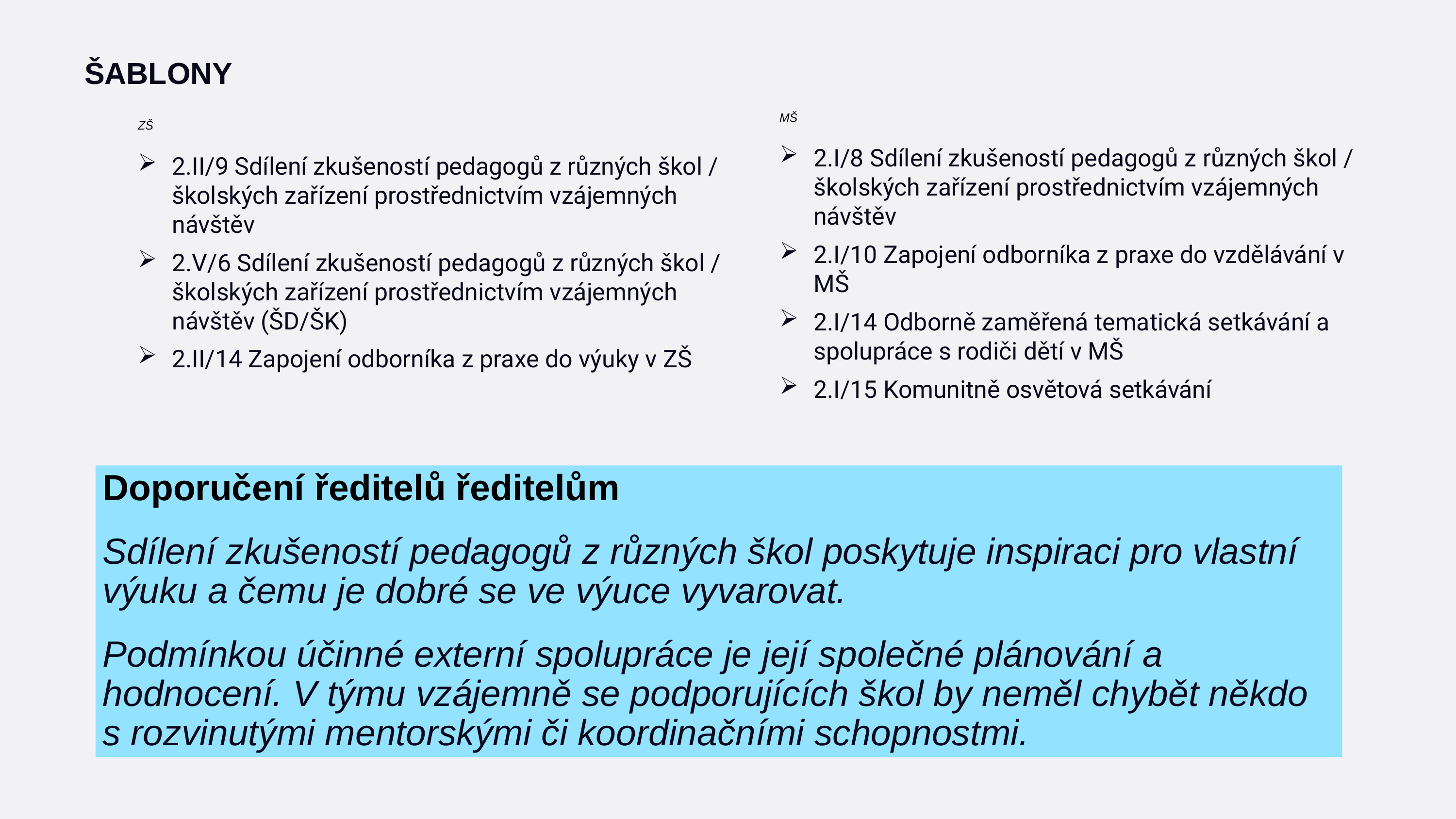

ŠABLONY
MŠ
2.I/8 Sdílení zkušeností pedagogů z různých škol / školských zařízení prostřednictvím vzájemných návštěv
2.I/10 Zapojení odborníka z praxe do vzdělávání v MŠ
2.I/14 Odborně zaměřená tematická setkávání a spolupráce s rodiči dětí v MŠ
2.I/15 Komunitně osvětová setkávání
ZŠ
2.II/9 Sdílení zkušeností pedagogů z různých škol / školských zařízení prostřednictvím vzájemných návštěv
2.V/6 Sdílení zkušeností pedagogů z různých škol / školských zařízení prostřednictvím vzájemných návštěv (ŠD/ŠK)
2.II/14 Zapojení odborníka z praxe do výuky v ZŠ
Doporučení ředitelů ředitelům
Sdílení zkušeností pedagogů z různých škol poskytuje inspiraci pro vlastní výuku a čemu je dobré se ve výuce vyvarovat.
Podmínkou účinné externí spolupráce je její společné plánování a hodnocení. V týmu vzájemně se podporujících škol by neměl chybět někdo s rozvinutými mentorskými či koordinačními schopnostmi.